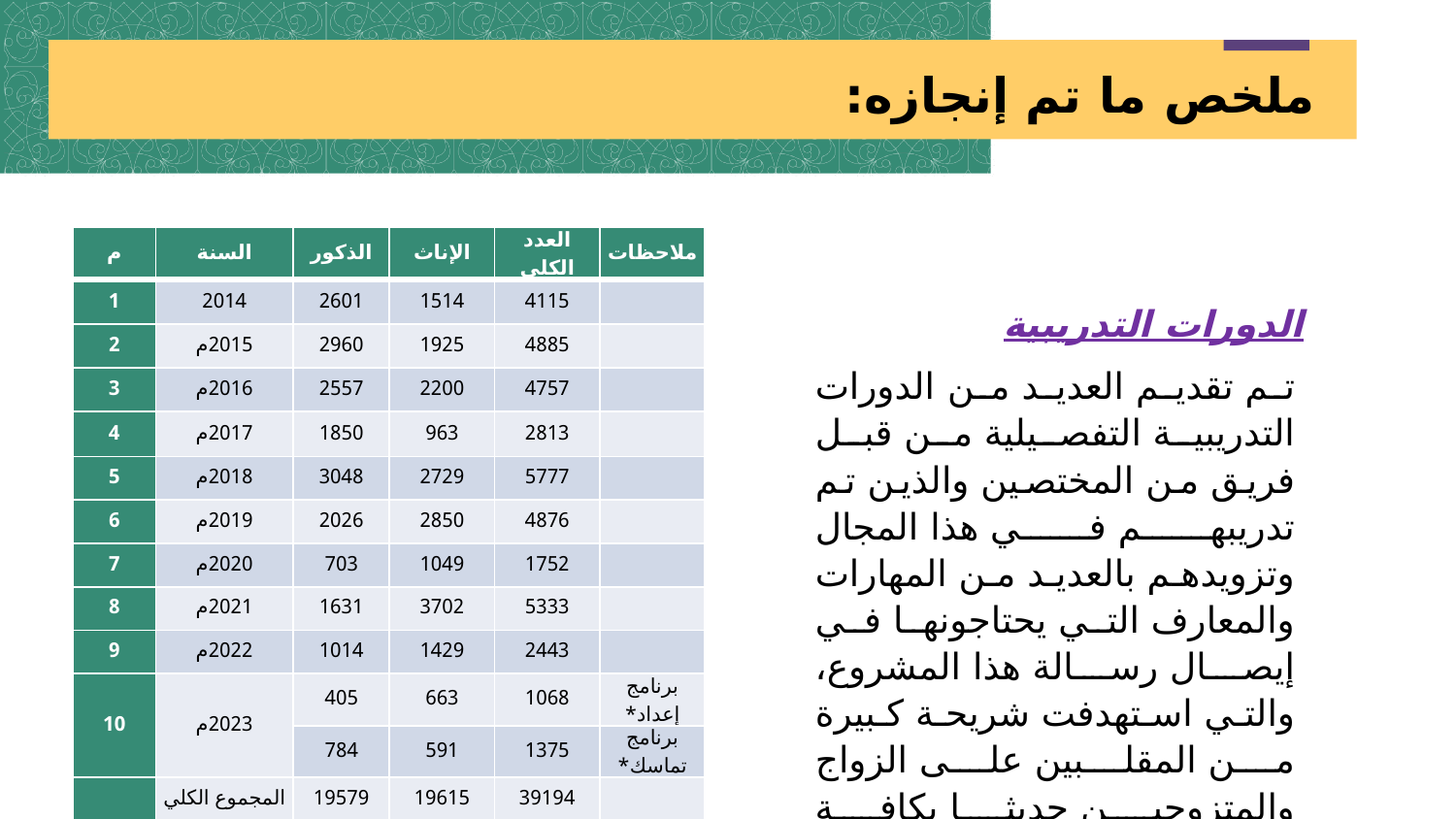

ملخص ما تم إنجازه:
| م | السنة | الذكور | الإناث | العدد الكلي | ملاحظات |
| --- | --- | --- | --- | --- | --- |
| 1 | 2014 | 2601 | 1514 | 4115 |  |
| 2 | 2015م | 2960 | 1925 | 4885 |  |
| 3 | 2016م | 2557 | 2200 | 4757 |  |
| 4 | 2017م | 1850 | 963 | 2813 |  |
| 5 | 2018م | 3048 | 2729 | 5777 |  |
| 6 | 2019م | 2026 | 2850 | 4876 |  |
| 7 | 2020م | 703 | 1049 | 1752 |  |
| 8 | 2021م | 1631 | 3702 | 5333 |  |
| 9 | 2022م | 1014 | 1429 | 2443 |  |
| 10 | 2023م | 405 | 663 | 1068 | برنامج إعداد\* |
|  |  | 784 | 591 | 1375 | برنامج تماسك\* |
|  | المجموع الكلي | 19579 | 19615 | 39194 |  |

الدورات التدريبية
تم تقديم العديد من الدورات التدريبية التفصيلية من قبل فريق من المختصين والذين تم تدريبهم في هذا المجال وتزويدهم بالعديد من المهارات والمعارف التي يحتاجونها في إيصال رسالة هذا المشروع، والتي استهدفت شريحة كبيرة من المقلبين على الزواج والمتزوجين حديثا بكافة مؤسسات المجتمع، وتوزعت كالاتي: